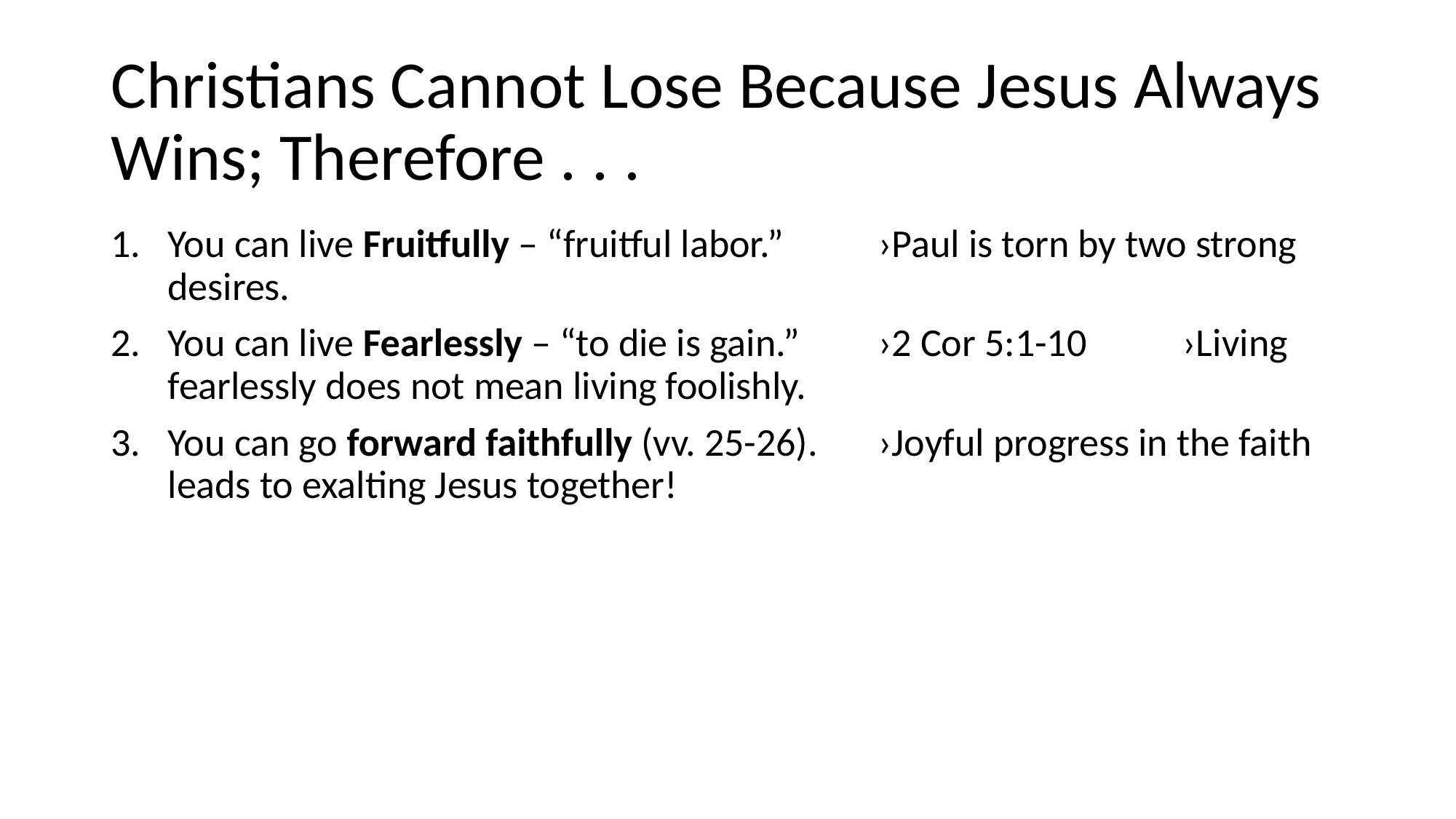

# Christians Cannot Lose Because Jesus Always Wins; Therefore . . .
You can live Fruitfully – “fruitful labor.”																	›Paul is torn by two strong desires.
You can live Fearlessly – “to die is gain.” 																	›2 Cor 5:1-10									›Living fearlessly does not mean living foolishly.
You can go forward faithfully (vv. 25-26).																›Joyful progress in the faith leads to exalting Jesus together!